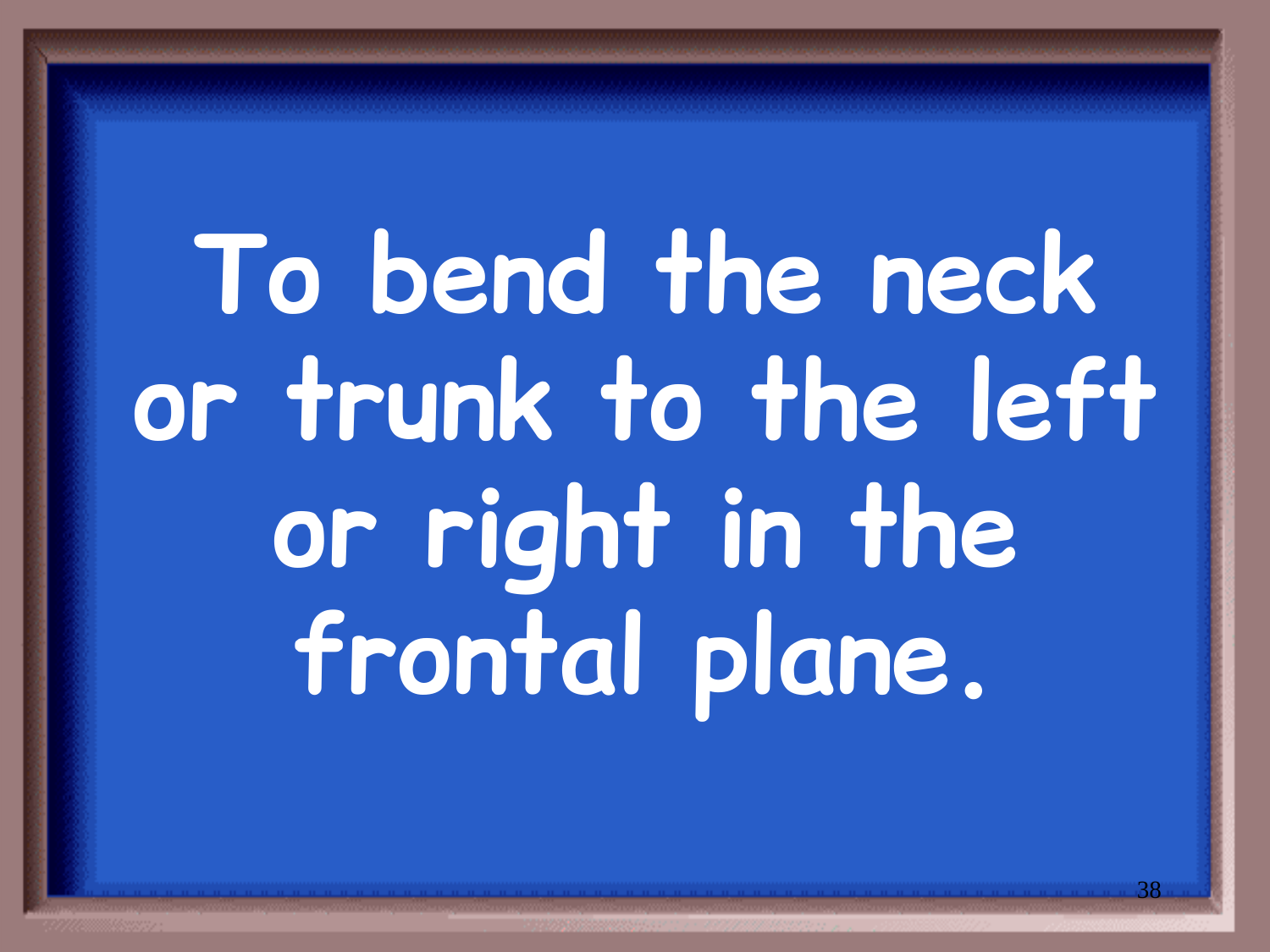

# To bend the neck or trunk to the left or right in the frontal plane.
38